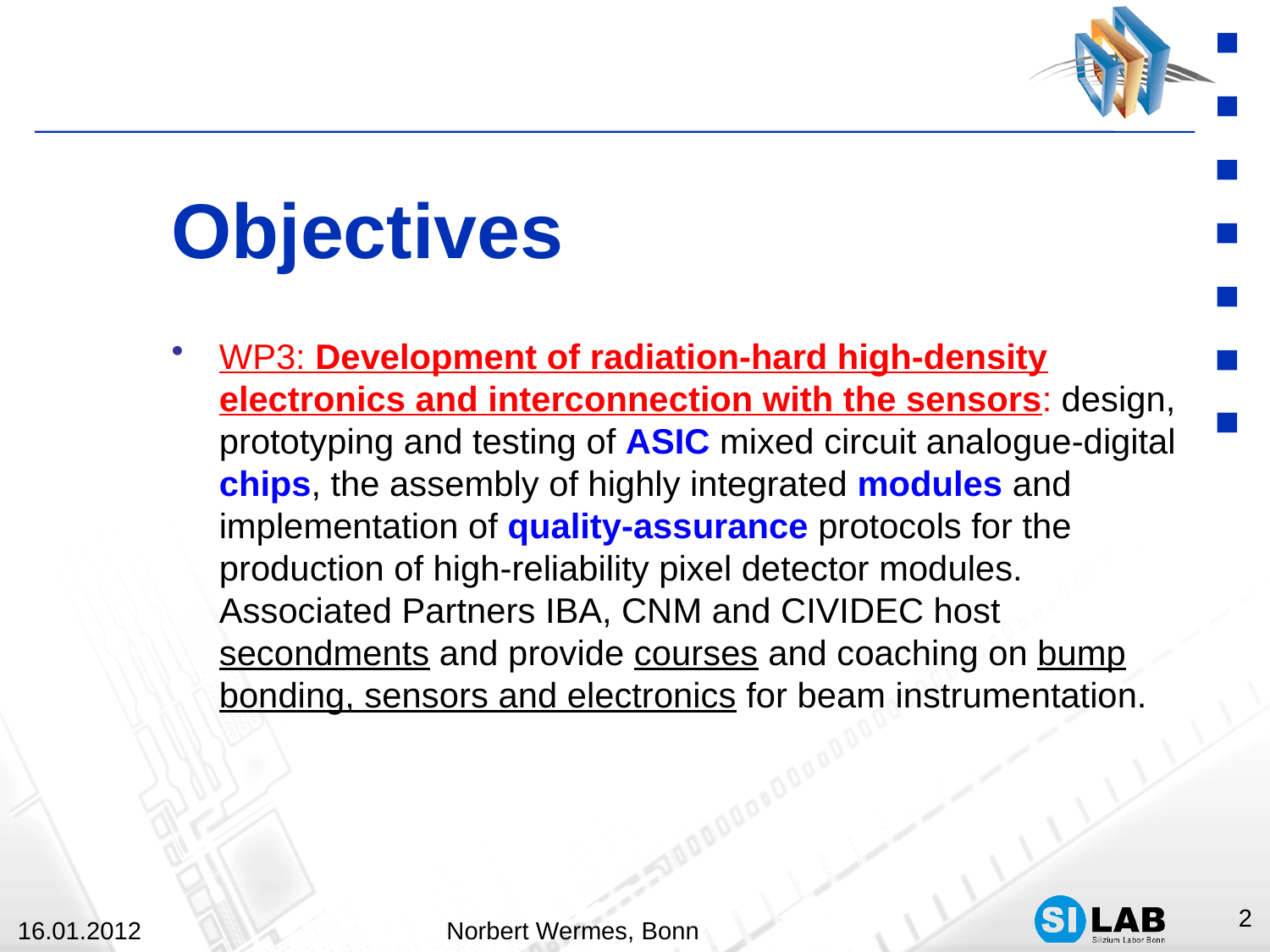

# Objectives
WP3: Development of radiation-hard high-density electronics and interconnection with the sensors: design, prototyping and testing of ASIC mixed circuit analogue-digital chips, the assembly of highly integrated modules and implementation of quality-assurance protocols for the production of high-reliability pixel detector modules. Associated Partners IBA, CNM and CIVIDEC host secondments and provide courses and coaching on bump bonding, sensors and electronics for beam instrumentation.

2
16.01.2012
Norbert Wermes, Bonn